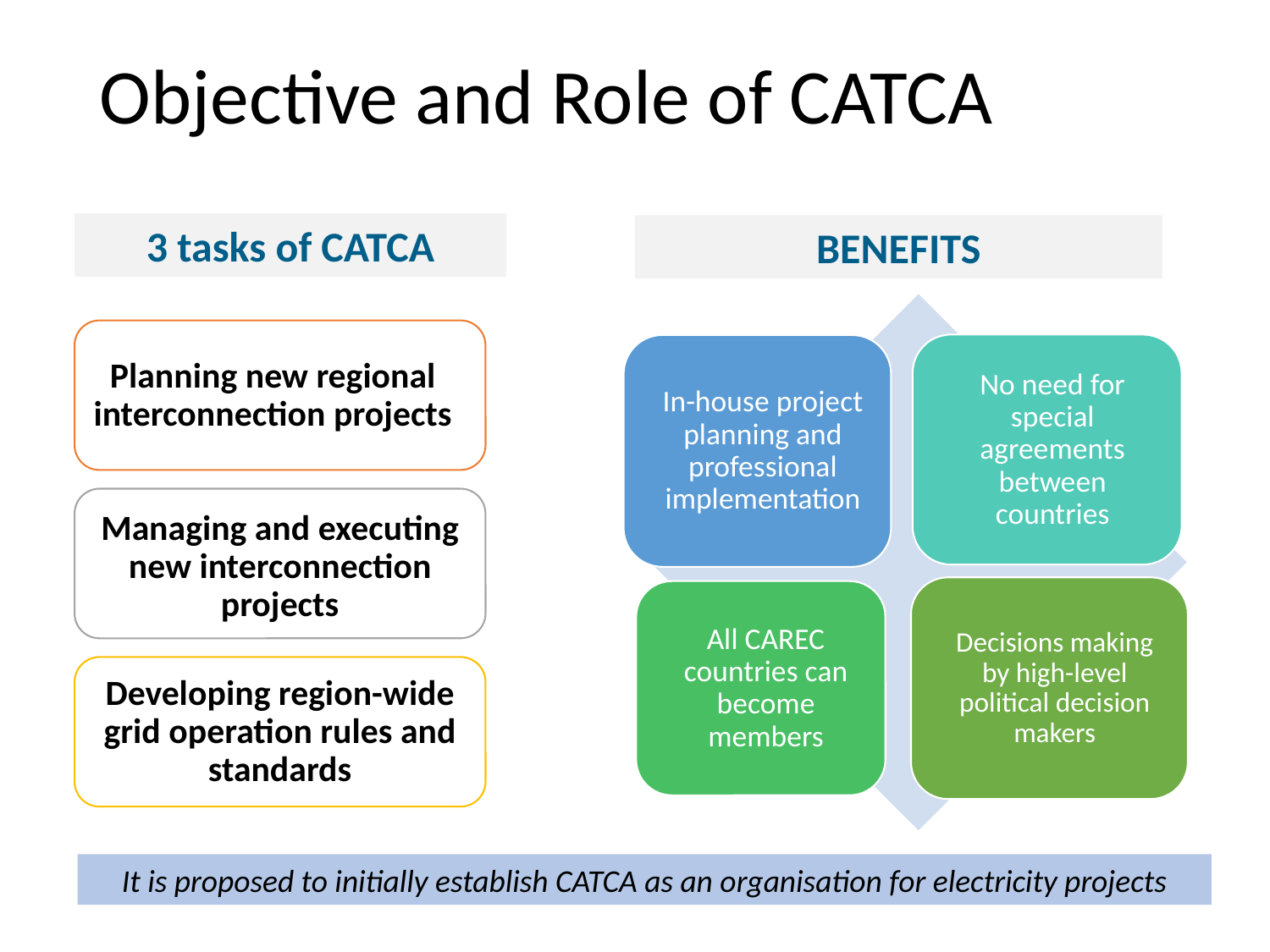

Objective and Role of CATCA
3 tasks of CATCA
BENEFITS
In-house project planning and professional implementation
No need for special agreements between countries
All CAREC countries can become members
Decisions making by high-level political decision makers

Planning new regional interconnection projects

Managing and executing new interconnection projects

Developing region-wide grid operation rules and standards
It is proposed to initially establish CATCA as an organisation for electricity projects